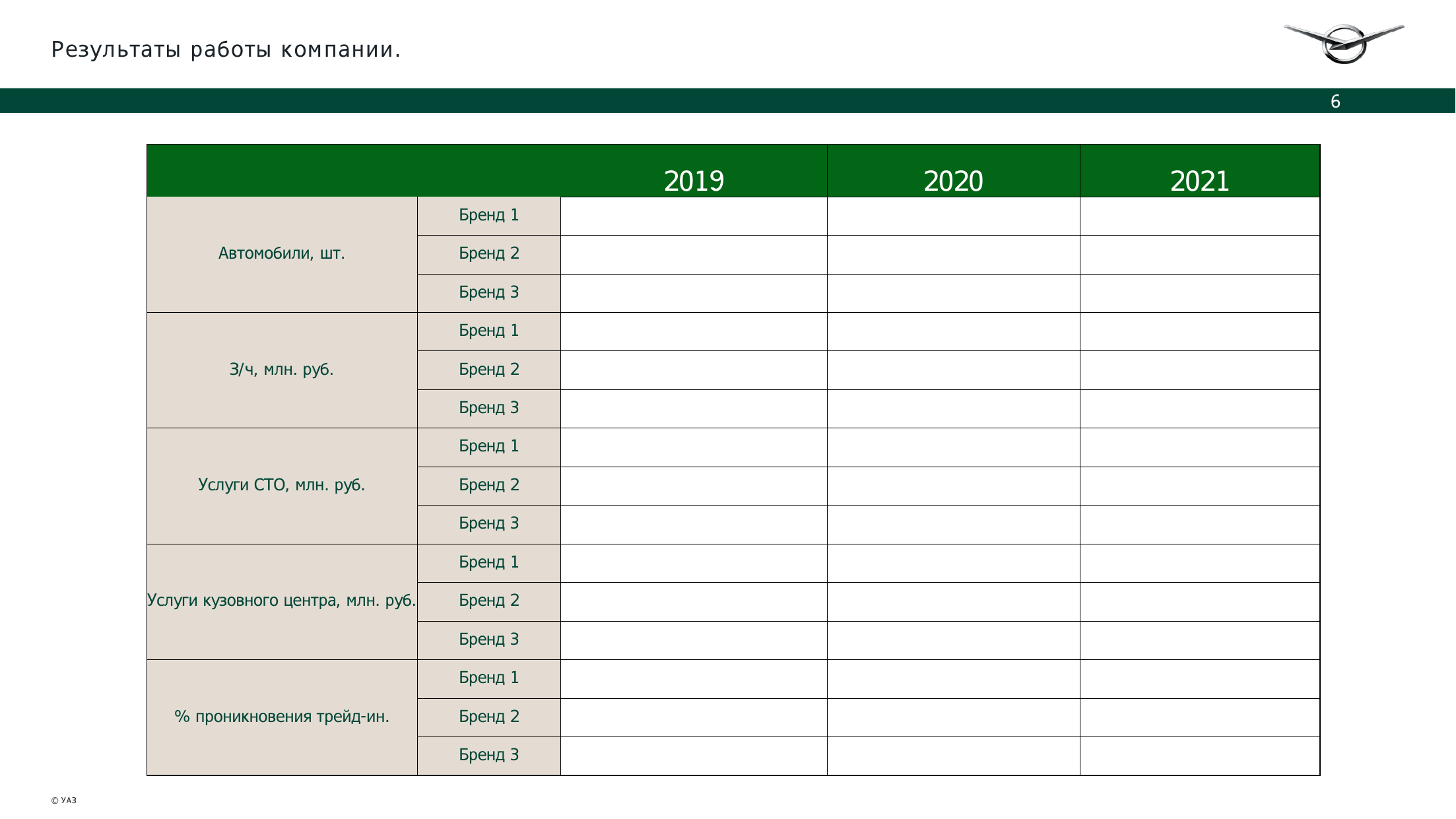

Результаты работы компании.
6
|  |  |  | 2019 | 2020 | 2021 |
| --- | --- | --- | --- | --- | --- |
| Автомобили, шт. |  | Бренд 1 |  |  |  |
|  |  | Бренд 2 |  |  |  |
|  |  | Бренд 3 |  |  |  |
| З/ч, млн. руб. |  | Бренд 1 |  |  |  |
|  |  | Бренд 2 |  |  |  |
|  |  | Бренд 3 |  |  |  |
| Услуги СТО, млн. руб. |  | Бренд 1 |  |  |  |
|  |  | Бренд 2 |  |  |  |
|  |  | Бренд 3 |  |  |  |
| Услуги кузовного центра, млн. руб. |  | Бренд 1 |  |  |  |
|  |  | Бренд 2 |  |  |  |
|  |  | Бренд 3 |  |  |  |
| % проникновения трейд-ин. |  | Бренд 1 |  |  |  |
|  |  | Бренд 2 |  |  |  |
|  |  | Бренд 3 |  |  |  |